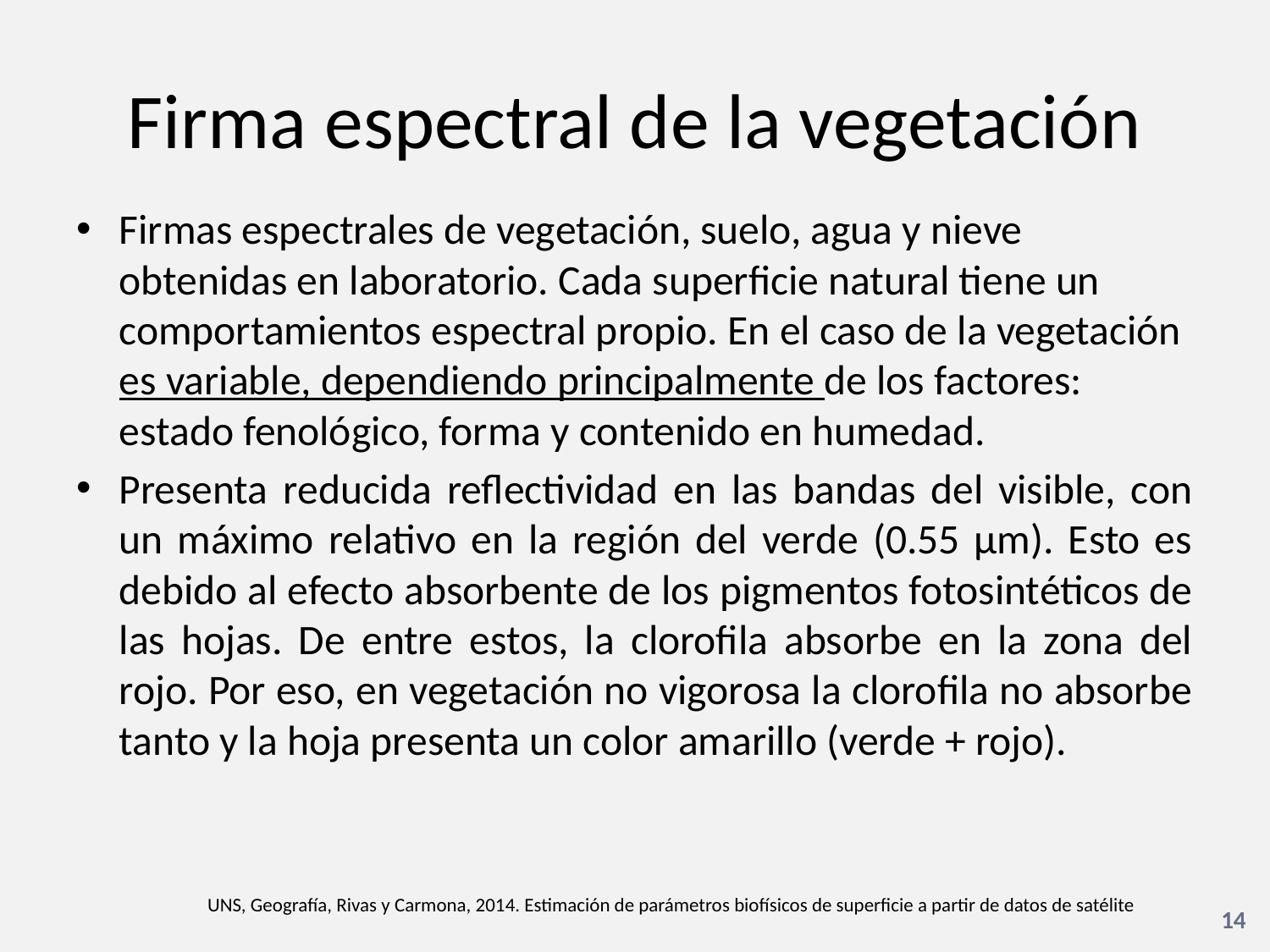

# Firma espectral de la vegetación
Firmas espectrales de vegetación, suelo, agua y nieve obtenidas en laboratorio. Cada superficie natural tiene un comportamientos espectral propio. En el caso de la vegetación  es variable, dependiendo principalmente de los factores: estado fenológico, forma y contenido en humedad.
Presenta reducida reflectividad en las bandas del visible, con un máximo relativo en la región del verde (0.55 µm). Esto es debido al efecto absorbente de los pigmentos fotosintéticos de las hojas. De entre estos, la clorofila absorbe en la zona del rojo. Por eso, en vegetación no vigorosa la clorofila no absorbe tanto y la hoja presenta un color amarillo (verde + rojo).
UNS, Geografía, Rivas y Carmona, 2014. Estimación de parámetros biofísicos de superficie a partir de datos de satélite
14